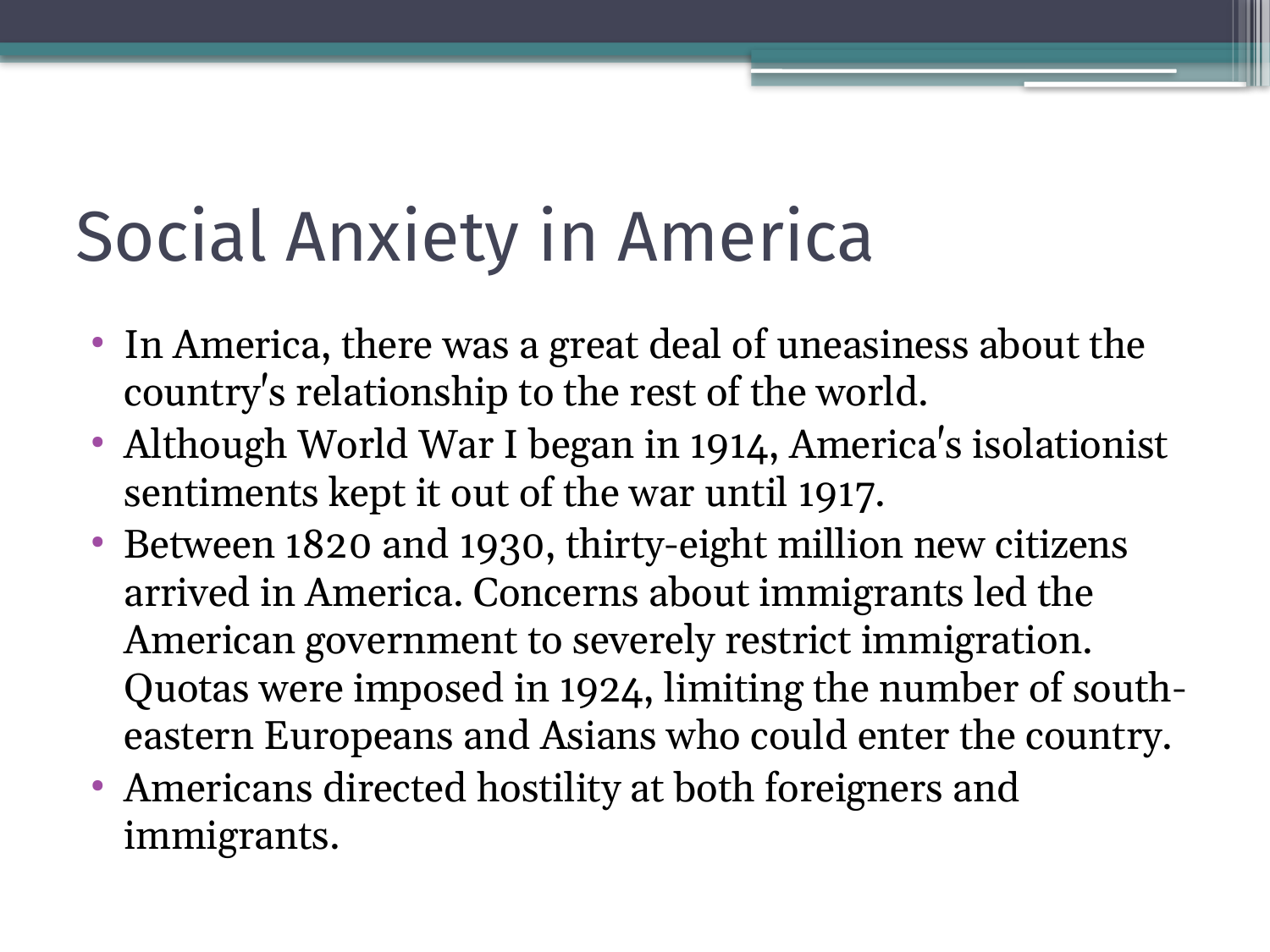

# Social Anxiety in America
In America, there was a great deal of uneasiness about the country's relationship to the rest of the world.
Although World War I began in 1914, America's isolationist sentiments kept it out of the war until 1917.
Between 1820 and 1930, thirty-eight million new citizens arrived in America. Concerns about immigrants led the American government to severely restrict immigration. Quotas were imposed in 1924, limiting the number of south-eastern Europeans and Asians who could enter the country.
Americans directed hostility at both foreigners and immigrants.